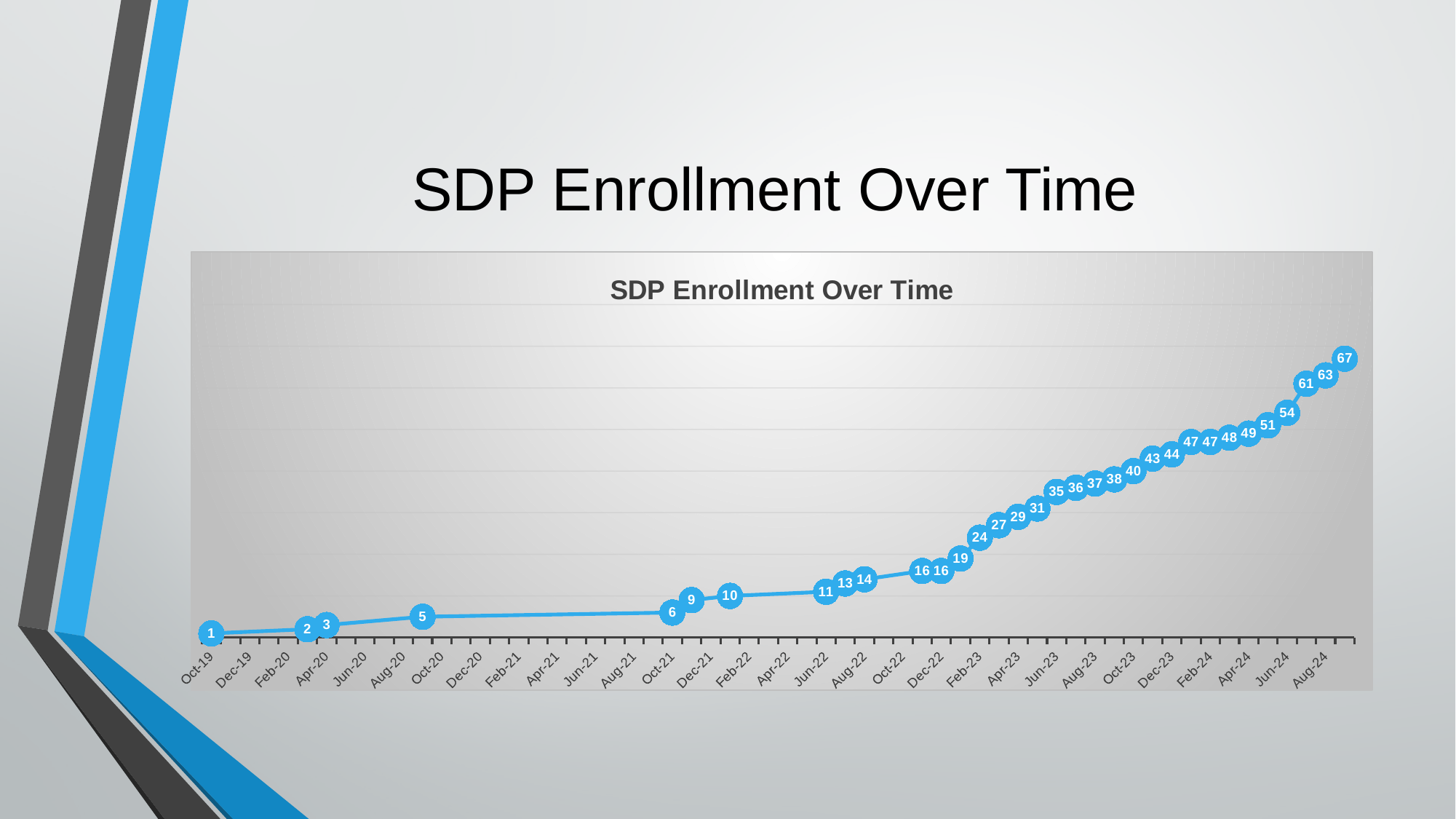

# SDP Enrollment Over Time

### Chart: SDP Enrollment Over Time

| Category |  |
|---|---|
| 43739 | 1.0 |
| 43891 | 2.0 |
| 43922 | 3.0 |
| 44075 | 5.0 |
| 44470 | 6.0 |
| 44501 | 9.0 |
| 44562 | 10.0 |
| 44713 | 11.0 |
| 44743 | 13.0 |
| 44774 | 14.0 |
| 44866 | 16.0 |
| 44896 | 16.0 |
| 44927 | 19.0 |
| 44958 | 24.0 |
| 44986 | 27.0 |
| 45017 | 29.0 |
| 45047 | 31.0 |
| 45078 | 35.0 |
| 45108 | 36.0 |
| 45139 | 37.0 |
| 45170 | 38.0 |
| 45200 | 40.0 |
| 45231 | 43.0 |
| 45261 | 44.0 |
| 45292 | 47.0 |
| 45323 | 47.0 |
| 45352 | 48.0 |
| 45383 | 49.0 |
| 45413 | 51.0 |
| 45444 | 54.0 |
| 45474 | 61.0 |
| 45505 | 63.0 |
| 45536 | 67.0 |